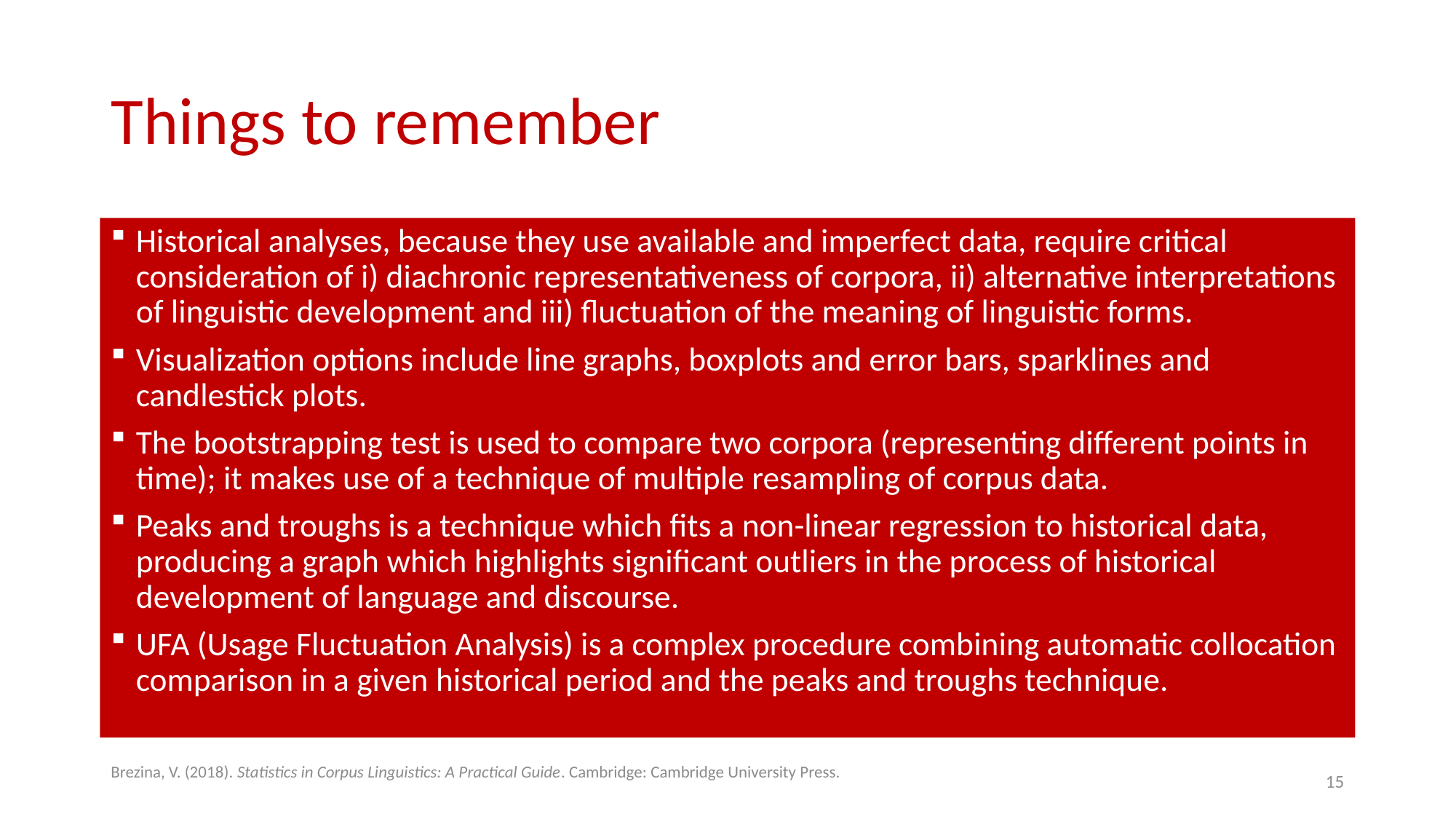

# Things to remember
Historical analyses, because they use available and imperfect data, require critical consideration of i) diachronic representativeness of corpora, ii) alternative interpretations of linguistic development and iii) fluctuation of the meaning of linguistic forms.
Visualization options include line graphs, boxplots and error bars, sparklines and candlestick plots.
The bootstrapping test is used to compare two corpora (representing different points in time); it makes use of a technique of multiple resampling of corpus data.
Peaks and troughs is a technique which fits a non-linear regression to historical data, producing a graph which highlights significant outliers in the process of historical development of language and discourse.
UFA (Usage Fluctuation Analysis) is a complex procedure combining automatic collocation comparison in a given historical period and the peaks and troughs technique.

Brezina, V. (2018). Statistics in Corpus Linguistics: A Practical Guide. Cambridge: Cambridge University Press.

15